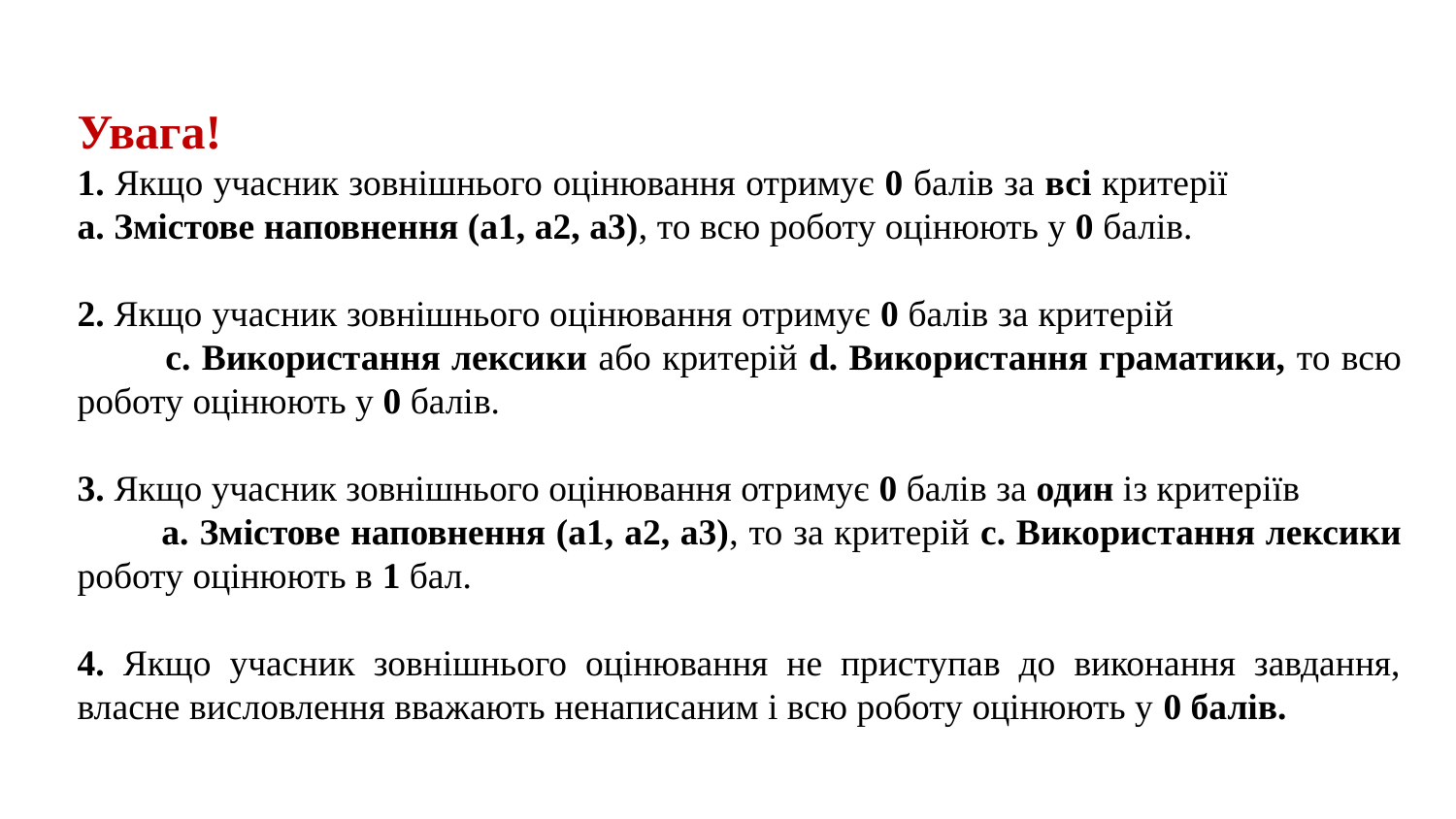

Увага!
1. Якщо учасник зовнішнього оцінювання отримує 0 балів за всі критерії                  а. Змістове наповнення (а1, а2, а3), то всю роботу оцінюють у 0 балів.
2. Якщо учасник зовнішнього оцінювання отримує 0 балів за критерій                                 с. Використання лексики або критерій d. Використання граматики, то всю роботу оцінюють у 0 балів.
3. Якщо учасник зовнішнього оцінювання отримує 0 балів за один із критеріїв                    а. Змістове наповнення (а1, а2, а3), то за критерій с. Використання лексики роботу оцінюють в 1 бал.
4. Якщо учасник зовнішнього оцінювання не приступав до виконання завдання, власне висловлення вважають ненаписаним і всю роботу оцінюють у 0 балів.